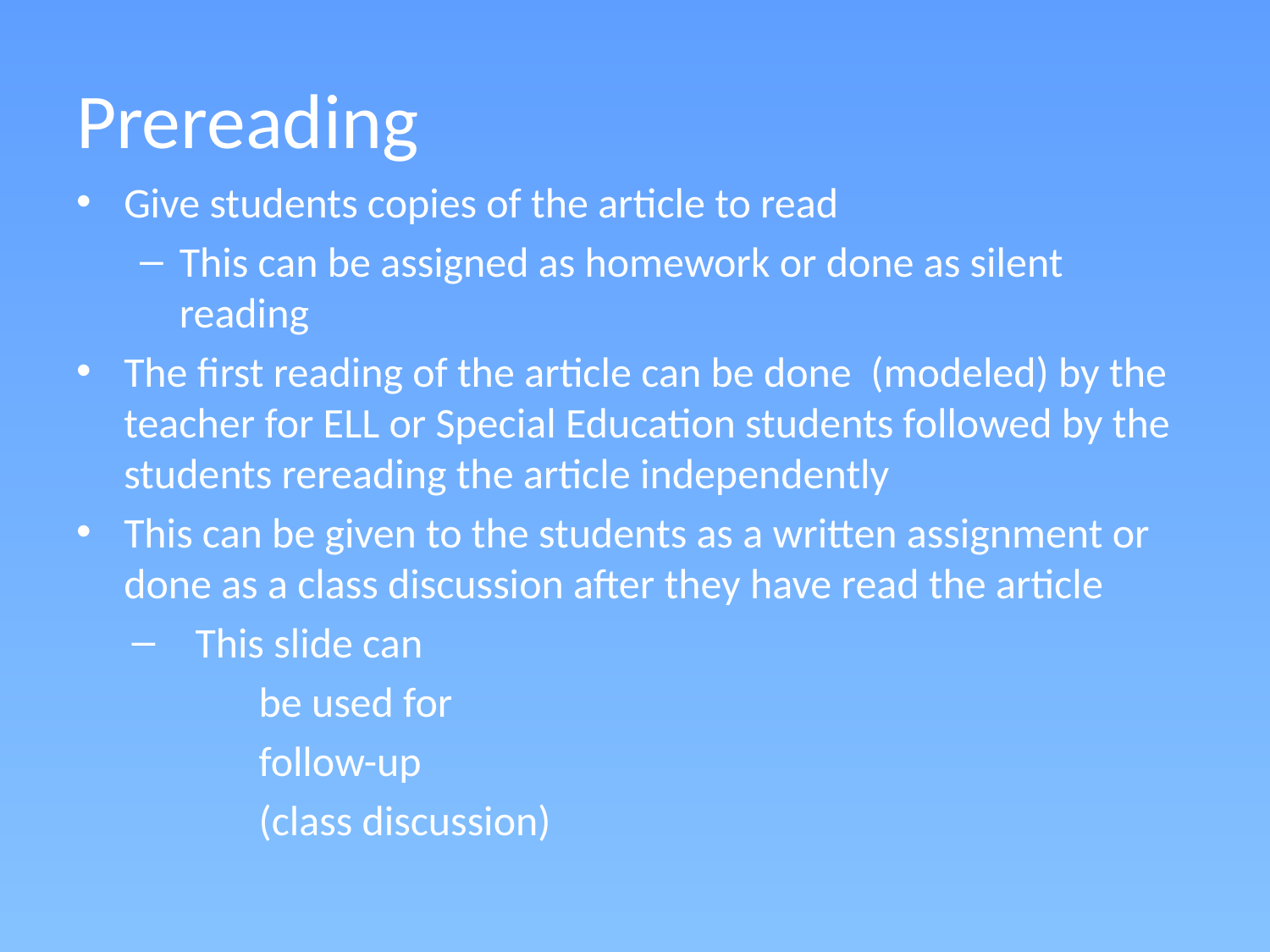

# Prereading
Give students copies of the article to read
This can be assigned as homework or done as silent reading
The first reading of the article can be done  (modeled) by the teacher for ELL or Special Education students followed by the students rereading the article independently
This can be given to the students as a written assignment or done as a class discussion after they have read the article
This slide can
 	be used for
	follow-up
	(class discussion)